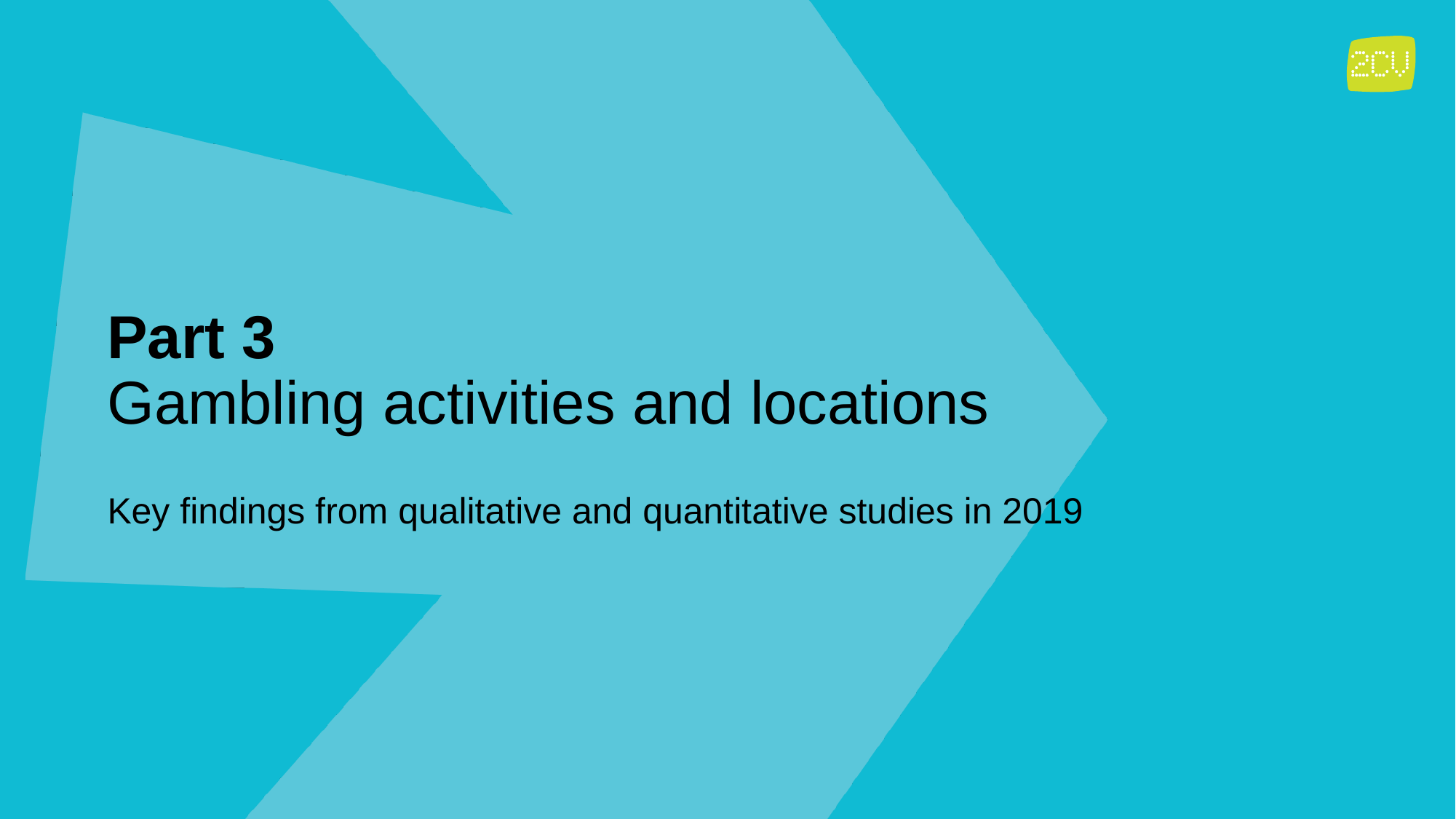

# Part 3 Gambling activities and locations
Key findings from qualitative and quantitative studies in 2019